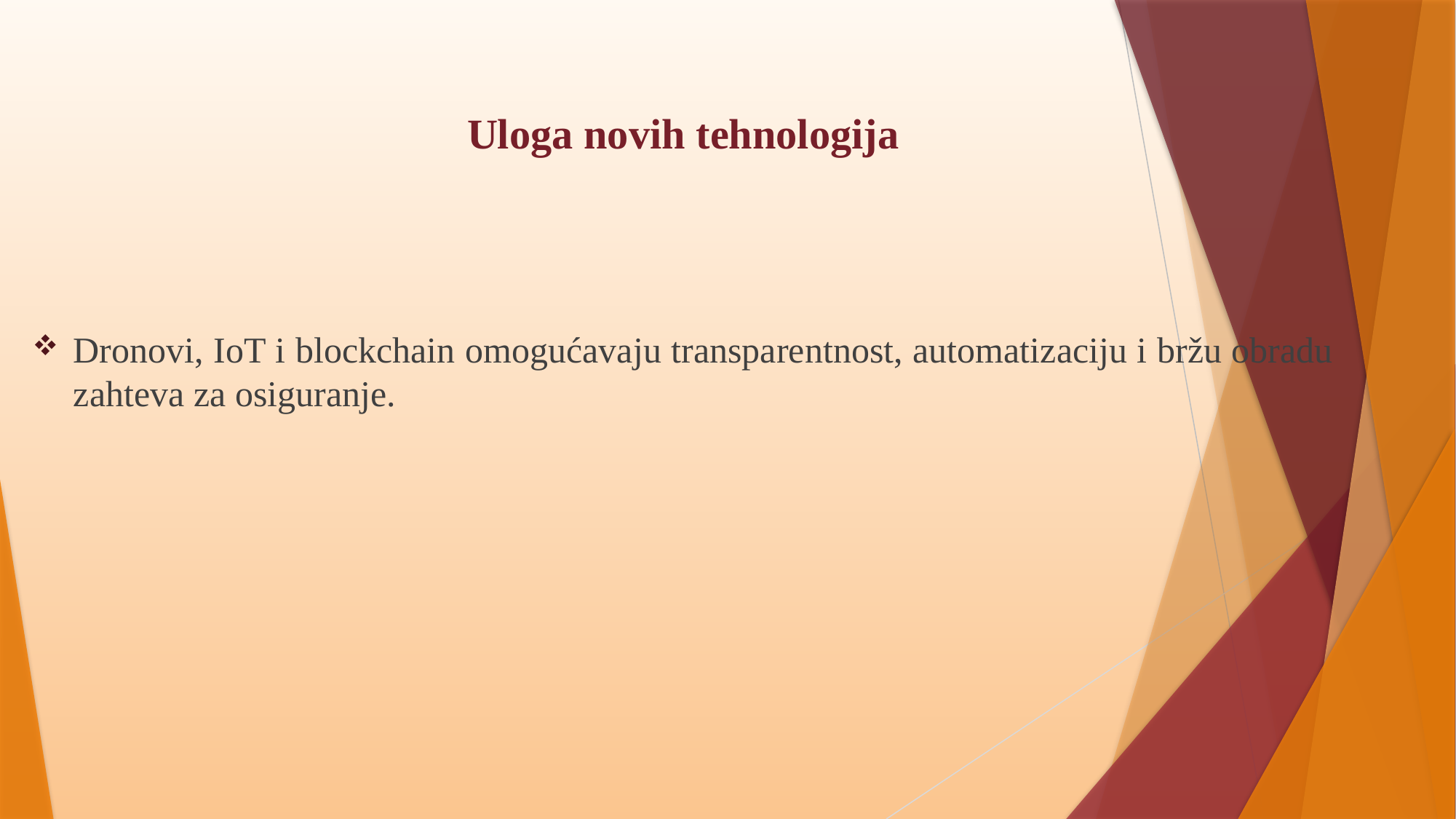

# Uloga novih tehnologija
Dronovi, IoT i blockchain omogućavaju transparentnost, automatizaciju i bržu obradu zahteva za osiguranje.